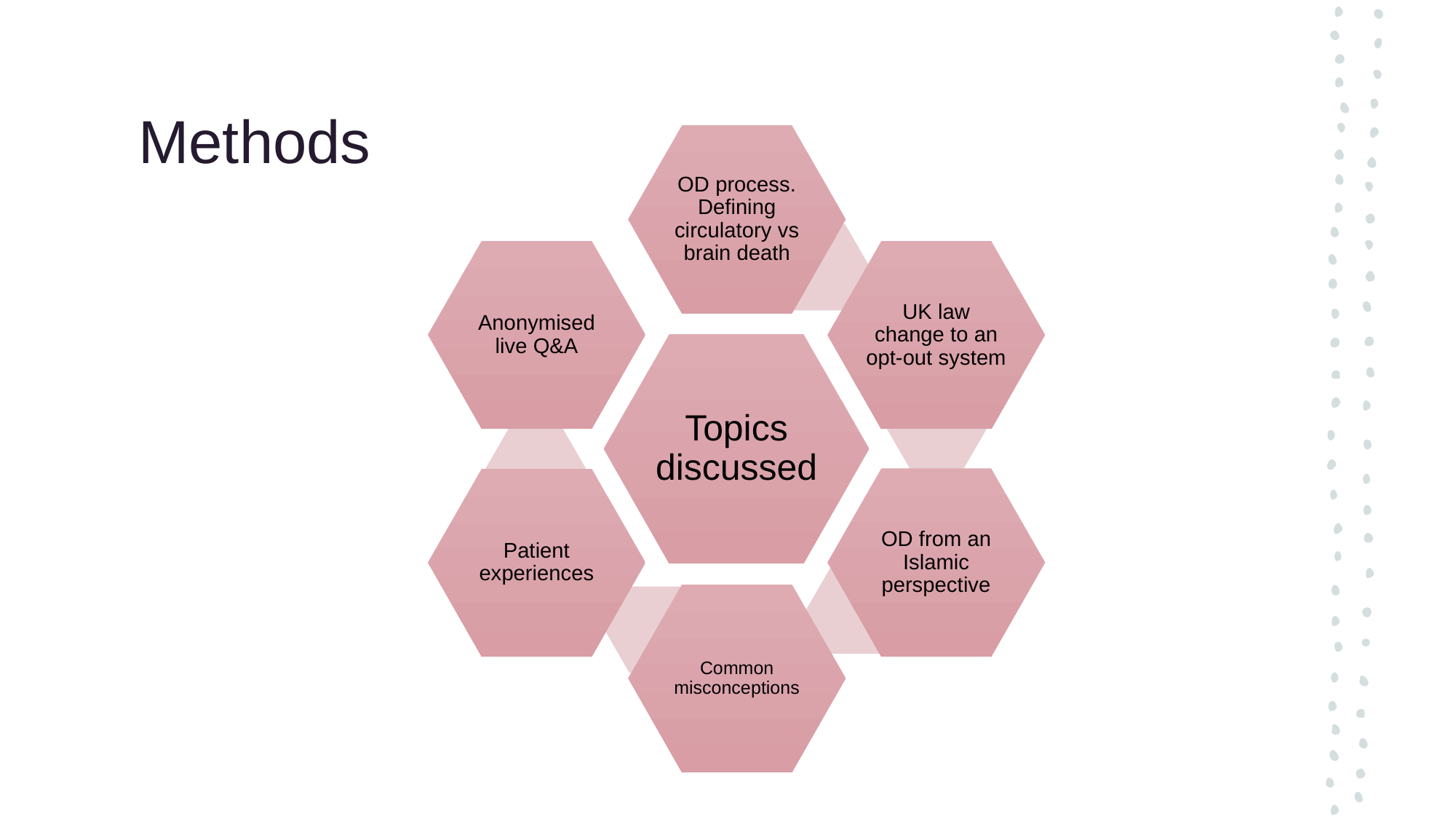

# Methods
Topics discussed
OD process. Defining circulatory vs brain death
UK law change to an opt-out system
OD from an Islamic perspective
Common misconceptions
Patient experiences
Anonymised live Q&A